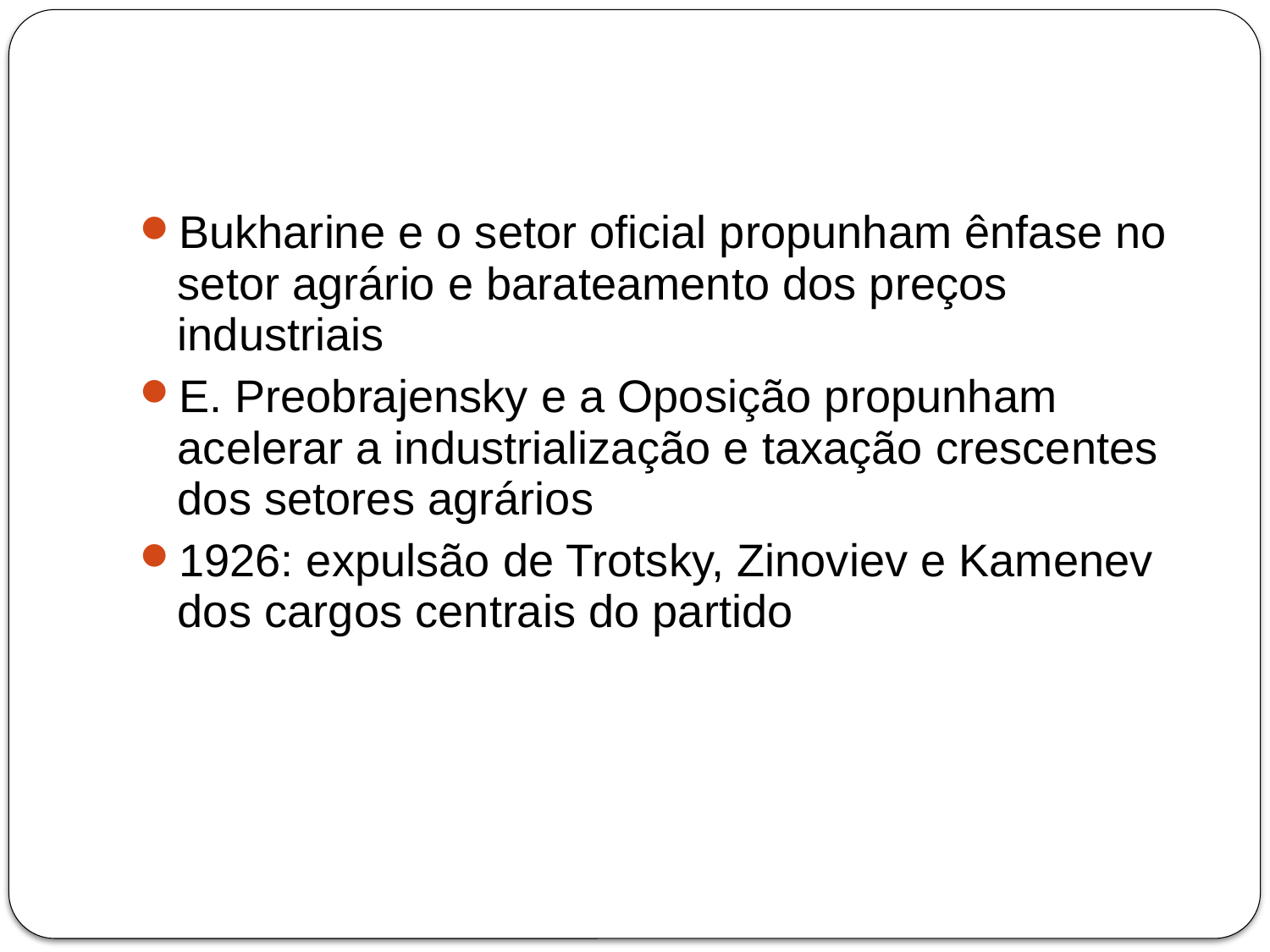

Bukharine e o setor oficial propunham ênfase no setor agrário e barateamento dos preços industriais
E. Preobrajensky e a Oposição propunham acelerar a industrialização e taxação crescentes dos setores agrários
1926: expulsão de Trotsky, Zinoviev e Kamenev dos cargos centrais do partido